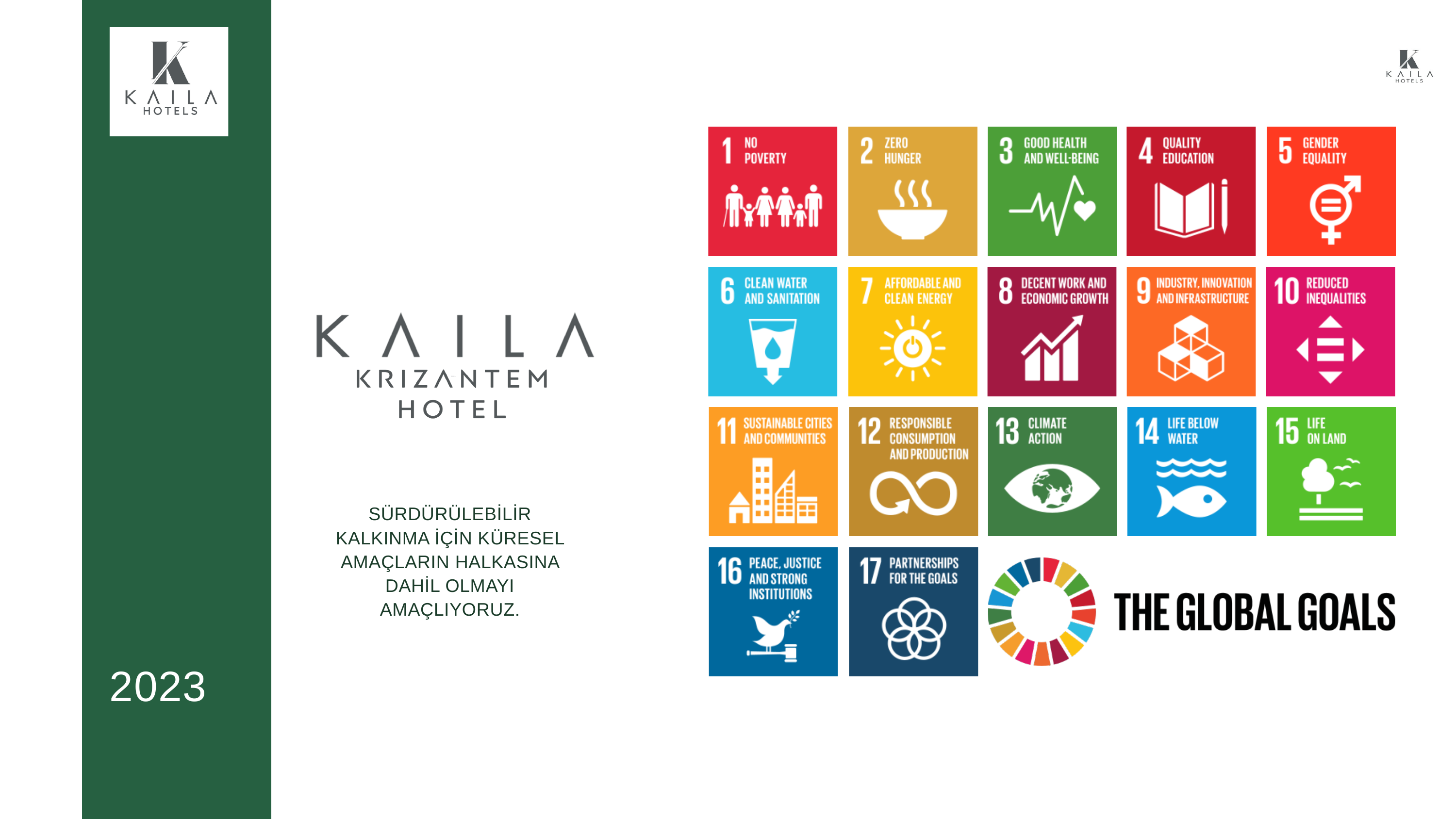

SÜRDÜRÜLEBİLİR KALKINMA İÇİN KÜRESEL AMAÇLARIN HALKASINA DAHİL OLMAYI AMAÇLIYORUZ.

2023